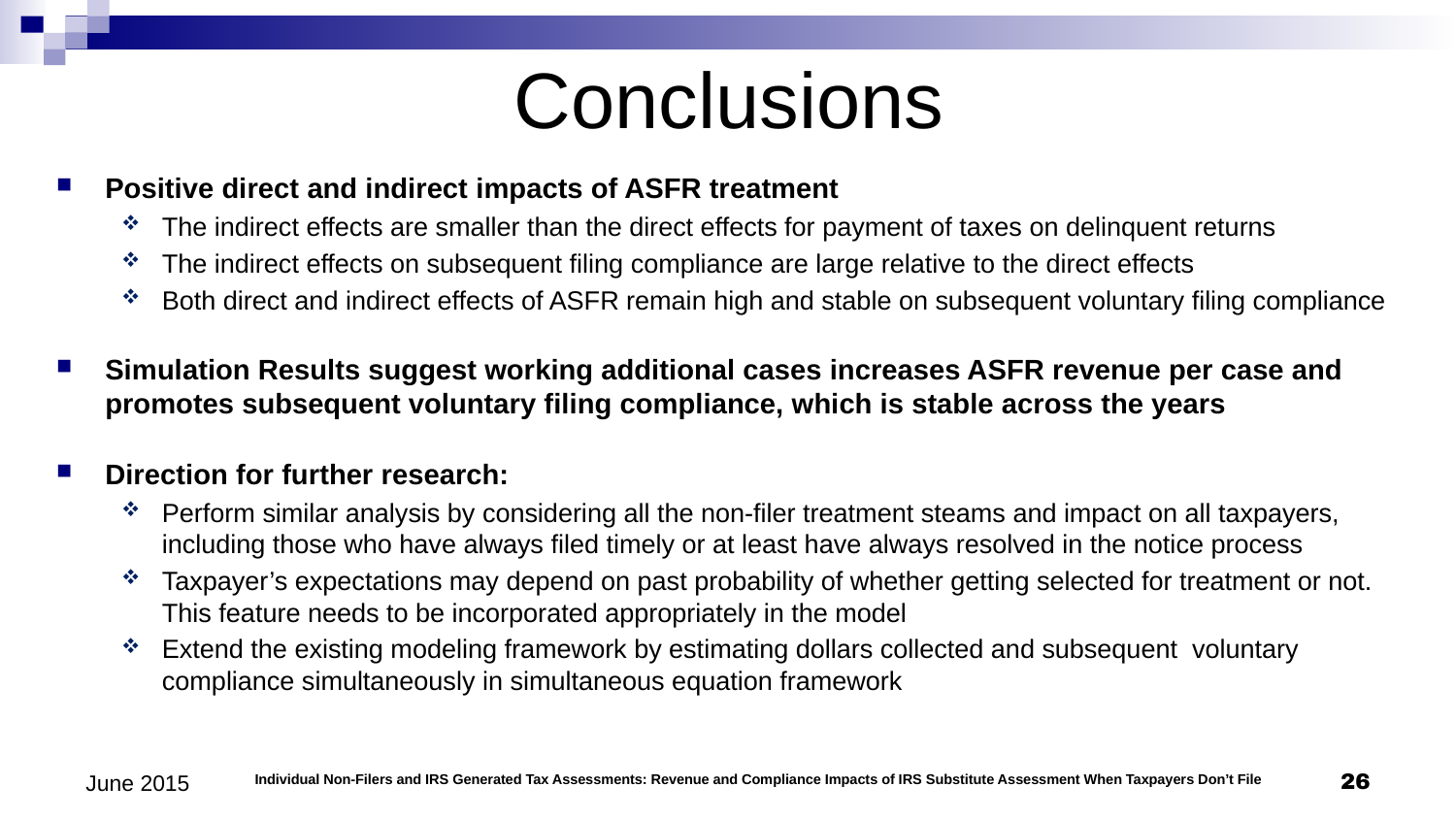

# Conclusions
Positive direct and indirect impacts of ASFR treatment
The indirect effects are smaller than the direct effects for payment of taxes on delinquent returns
The indirect effects on subsequent filing compliance are large relative to the direct effects
Both direct and indirect effects of ASFR remain high and stable on subsequent voluntary filing compliance
Simulation Results suggest working additional cases increases ASFR revenue per case and promotes subsequent voluntary filing compliance, which is stable across the years

Direction for further research:
Perform similar analysis by considering all the non-filer treatment steams and impact on all taxpayers, including those who have always filed timely or at least have always resolved in the notice process
Taxpayer’s expectations may depend on past probability of whether getting selected for treatment or not. This feature needs to be incorporated appropriately in the model
Extend the existing modeling framework by estimating dollars collected and subsequent  voluntary compliance simultaneously in simultaneous equation framework
June 2015
26
Individual Non-Filers and IRS Generated Tax Assessments: Revenue and Compliance Impacts of IRS Substitute Assessment When Taxpayers Don’t File